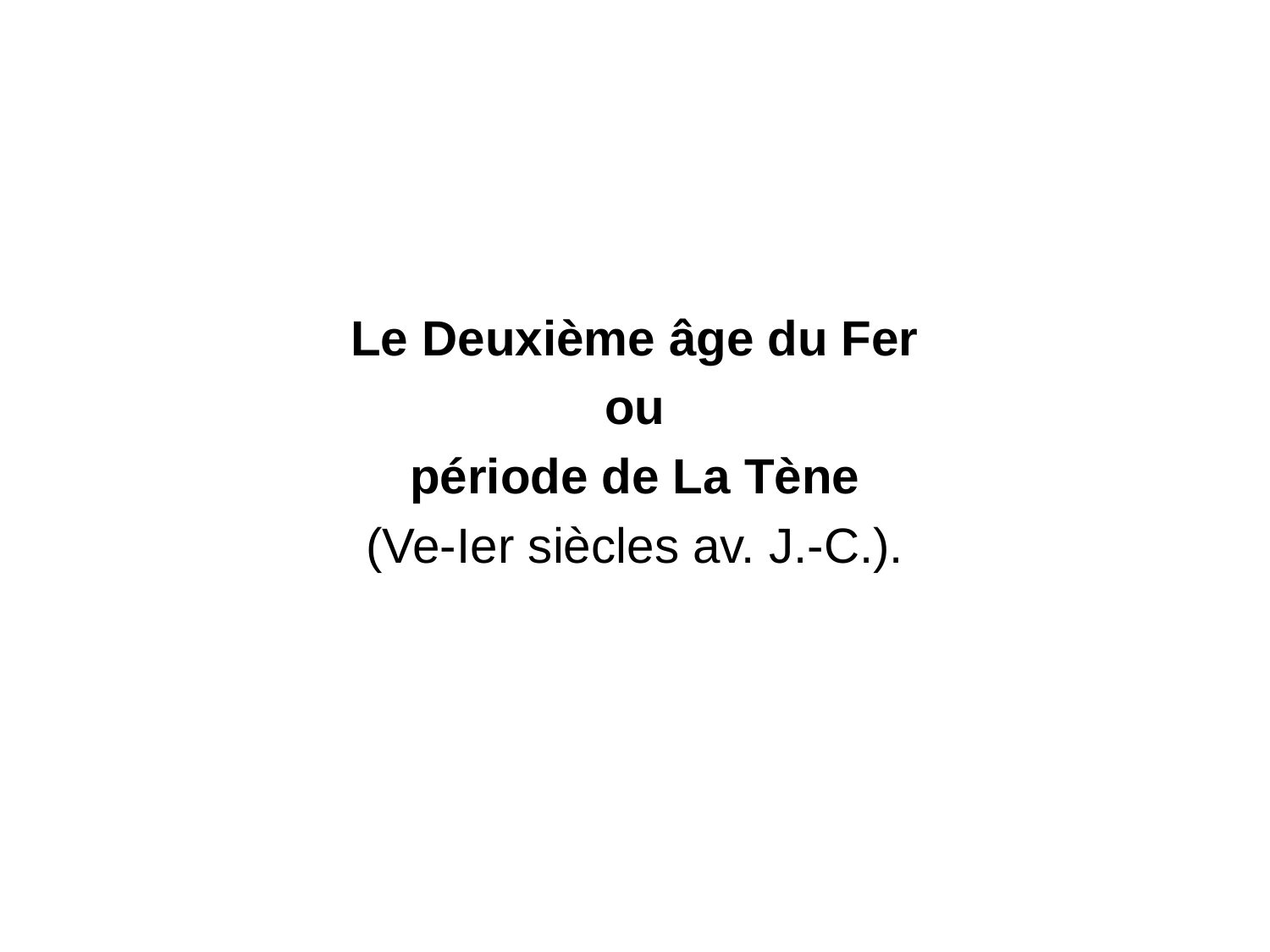

#

Le Deuxième âge du Fer
ou
période de La Tène
(Ve-Ier siècles av. J.-C.).